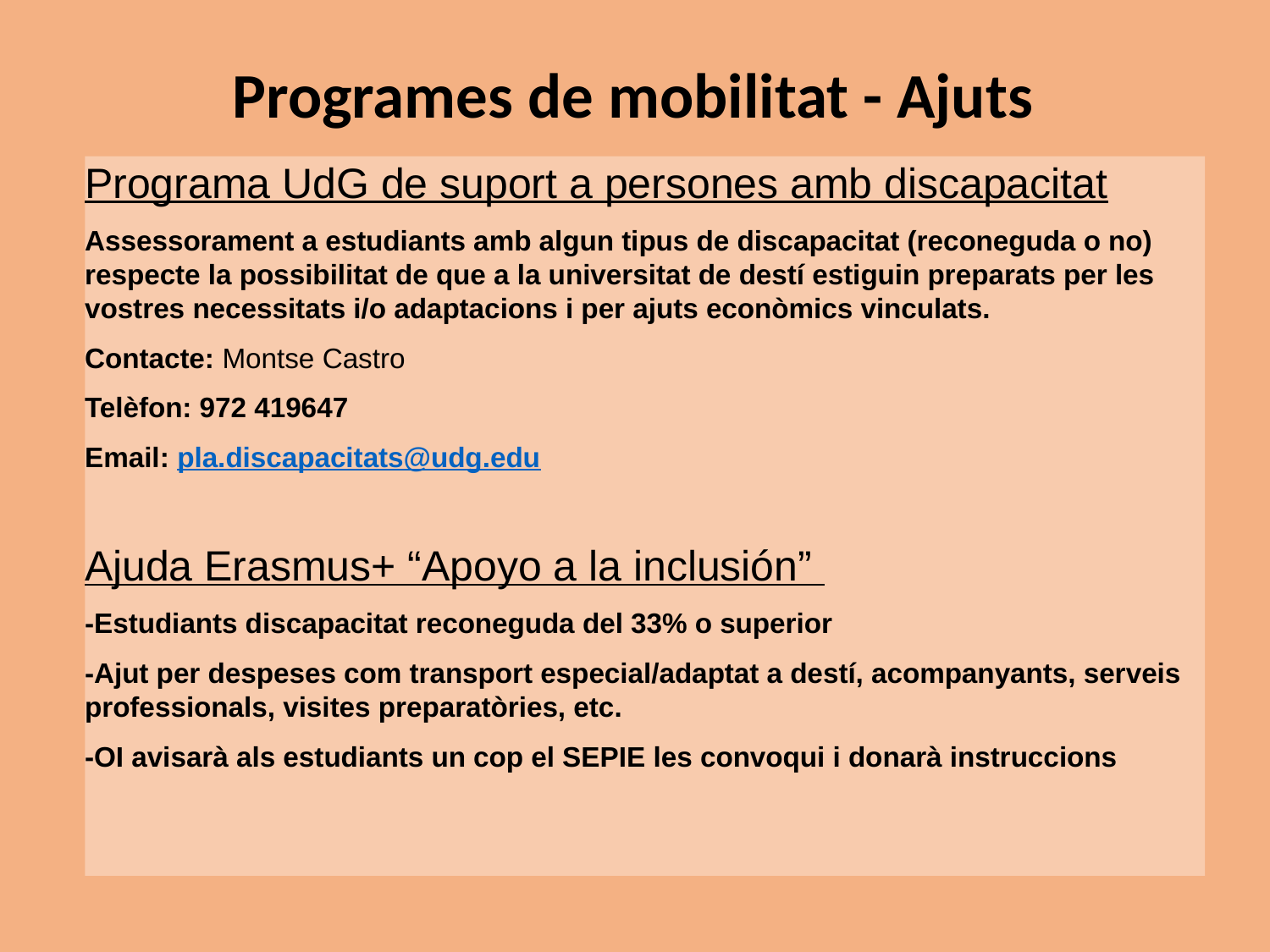

Programes de mobilitat - Ajuts
Programa UdG de suport a persones amb discapacitat
Assessorament a estudiants amb algun tipus de discapacitat (reconeguda o no) respecte la possibilitat de que a la universitat de destí estiguin preparats per les vostres necessitats i/o adaptacions i per ajuts econòmics vinculats.
Contacte: Montse Castro
Telèfon: 972 419647
Email: pla.discapacitats@udg.edu

Ajuda Erasmus+ “Apoyo a la inclusión”
-Estudiants discapacitat reconeguda del 33% o superior
-Ajut per despeses com transport especial/adaptat a destí, acompanyants, serveis professionals, visites preparatòries, etc.
-OI avisarà als estudiants un cop el SEPIE les convoqui i donarà instruccions